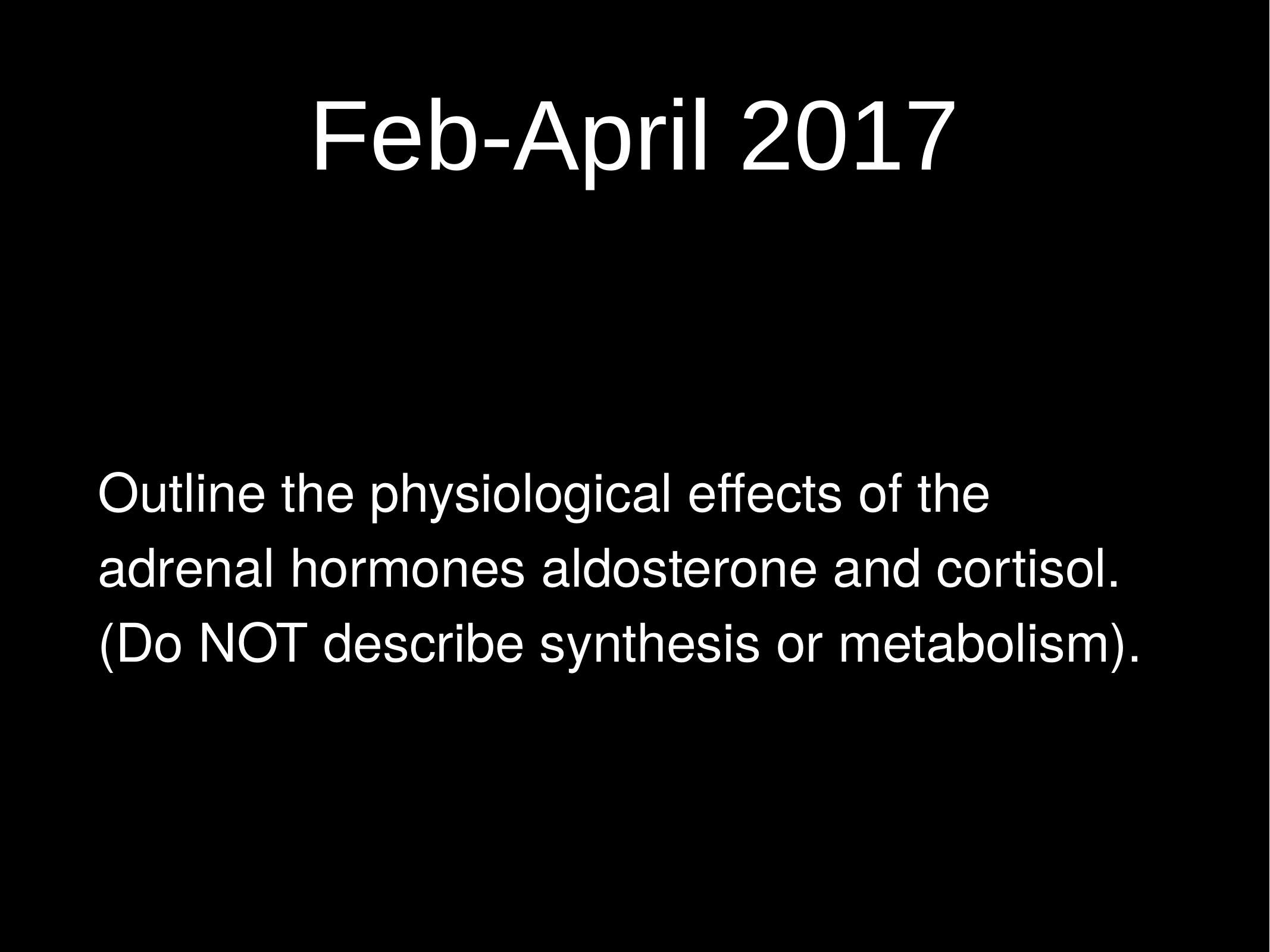

# Feb-April 2017
Outline the physiological effects of the adrenal hormones aldosterone and cortisol. (Do NOT describe synthesis or metabolism).